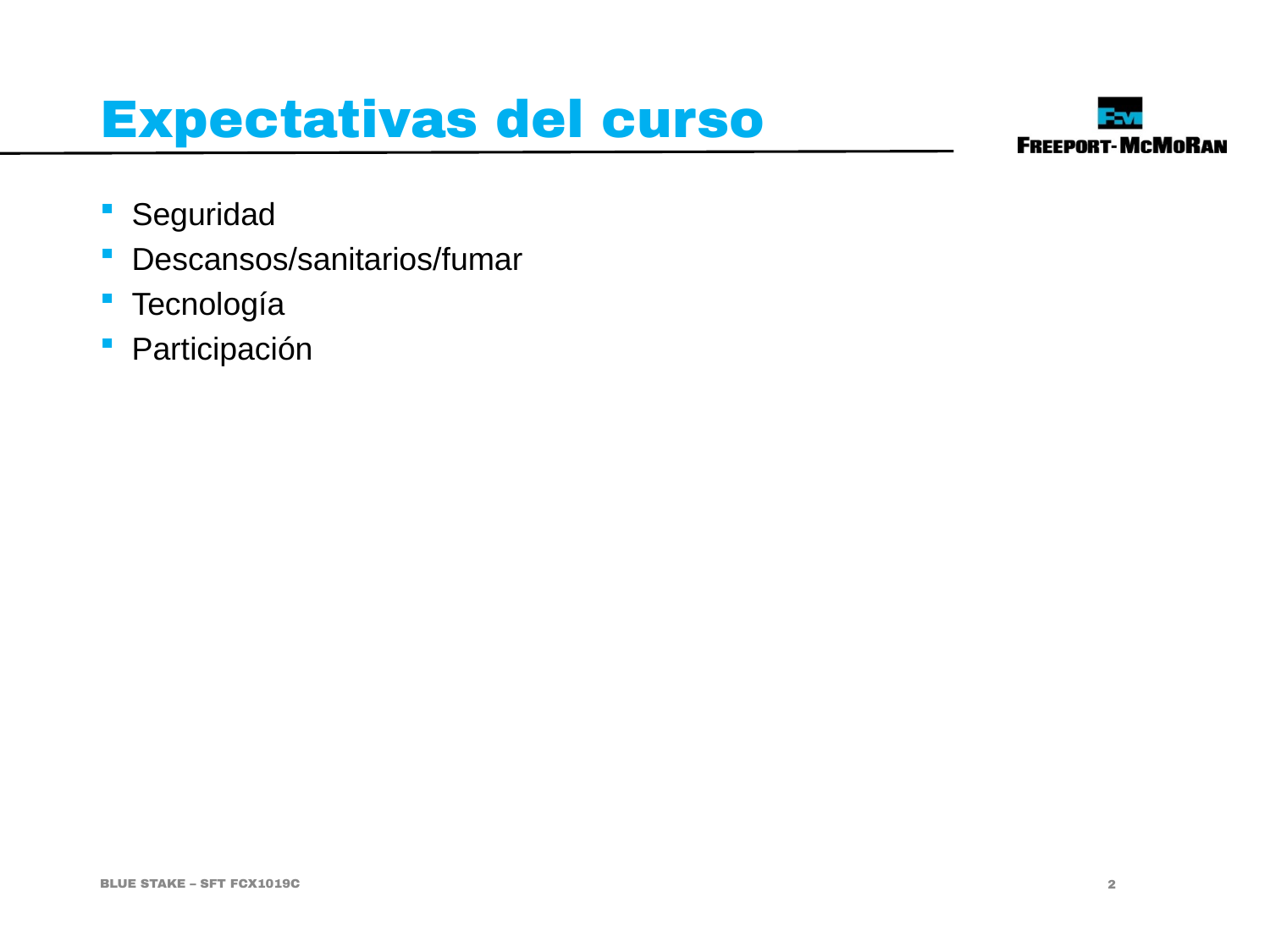

Expectativas del curso
Seguridad
Descansos/sanitarios/fumar
Tecnología
Participación
BLUE STAKE – SFT FCX1019C
2